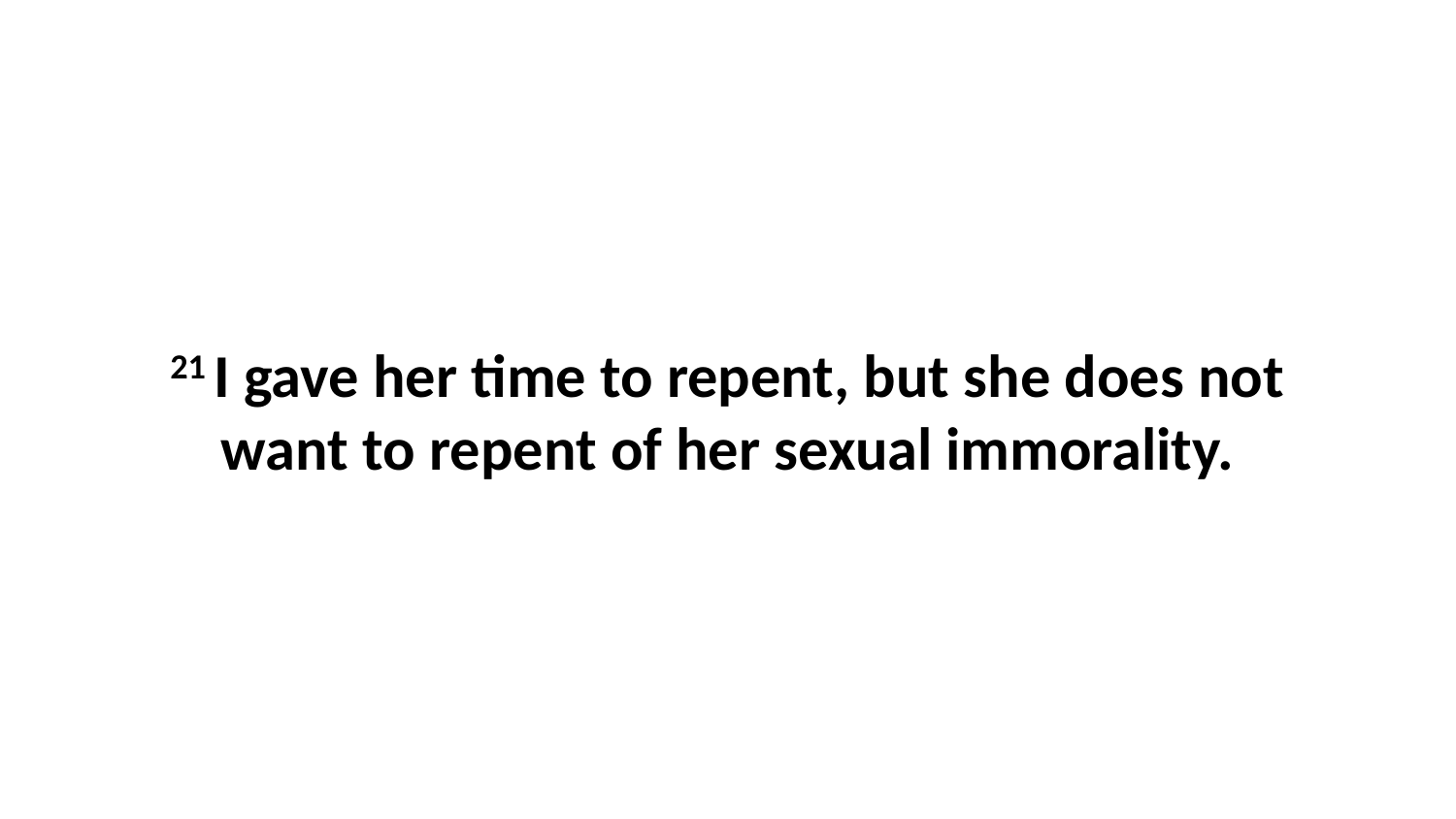

21 I gave her time to repent, but she does not want to repent of her sexual immorality.